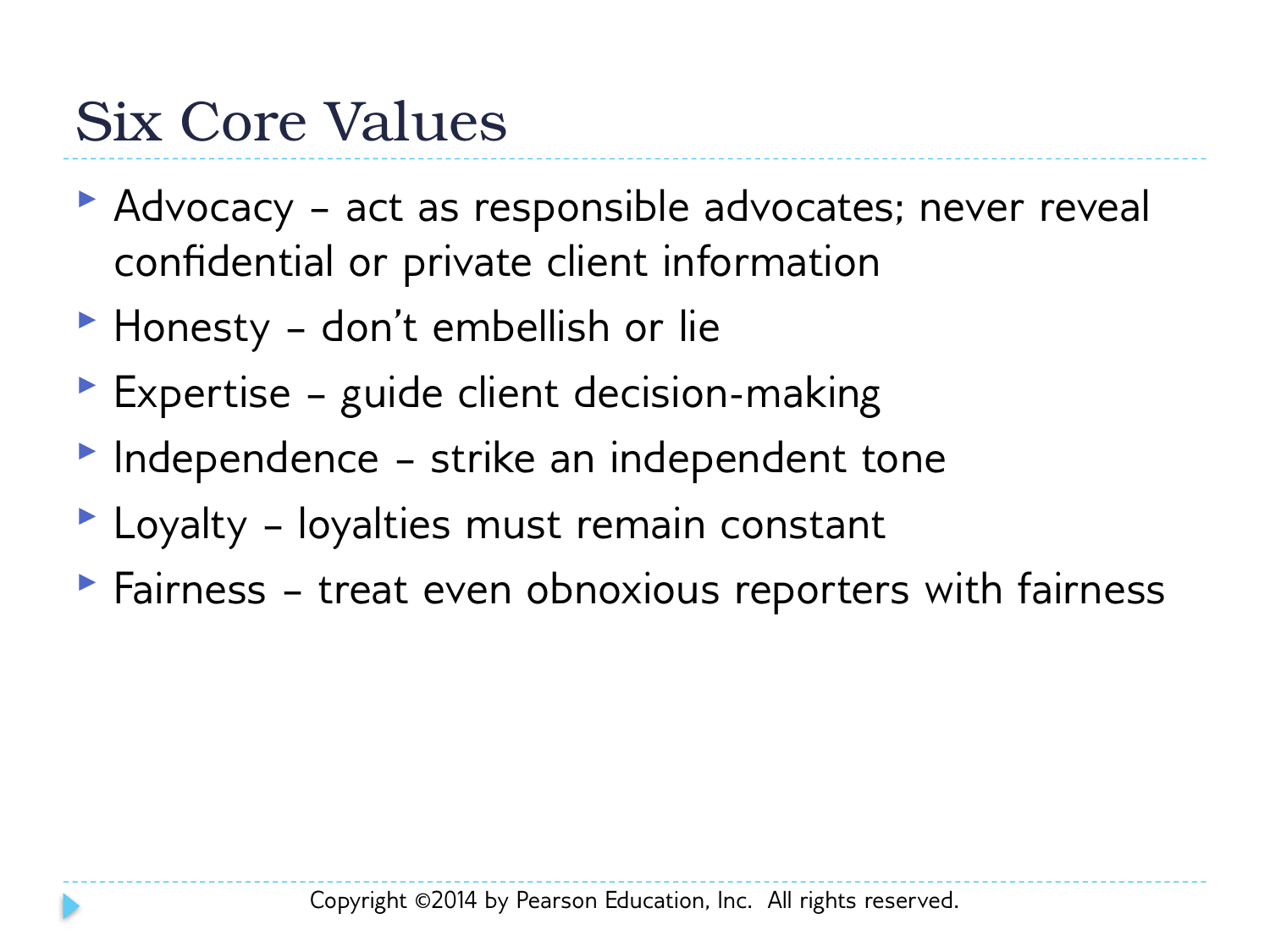

# Six Core Values
Advocacy – act as responsible advocates; never reveal confidential or private client information
Honesty – don’t embellish or lie
Expertise – guide client decision-making
Independence – strike an independent tone
Loyalty – loyalties must remain constant
Fairness – treat even obnoxious reporters with fairness

Copyright ©2014 by Pearson Education, Inc.  All rights reserved.